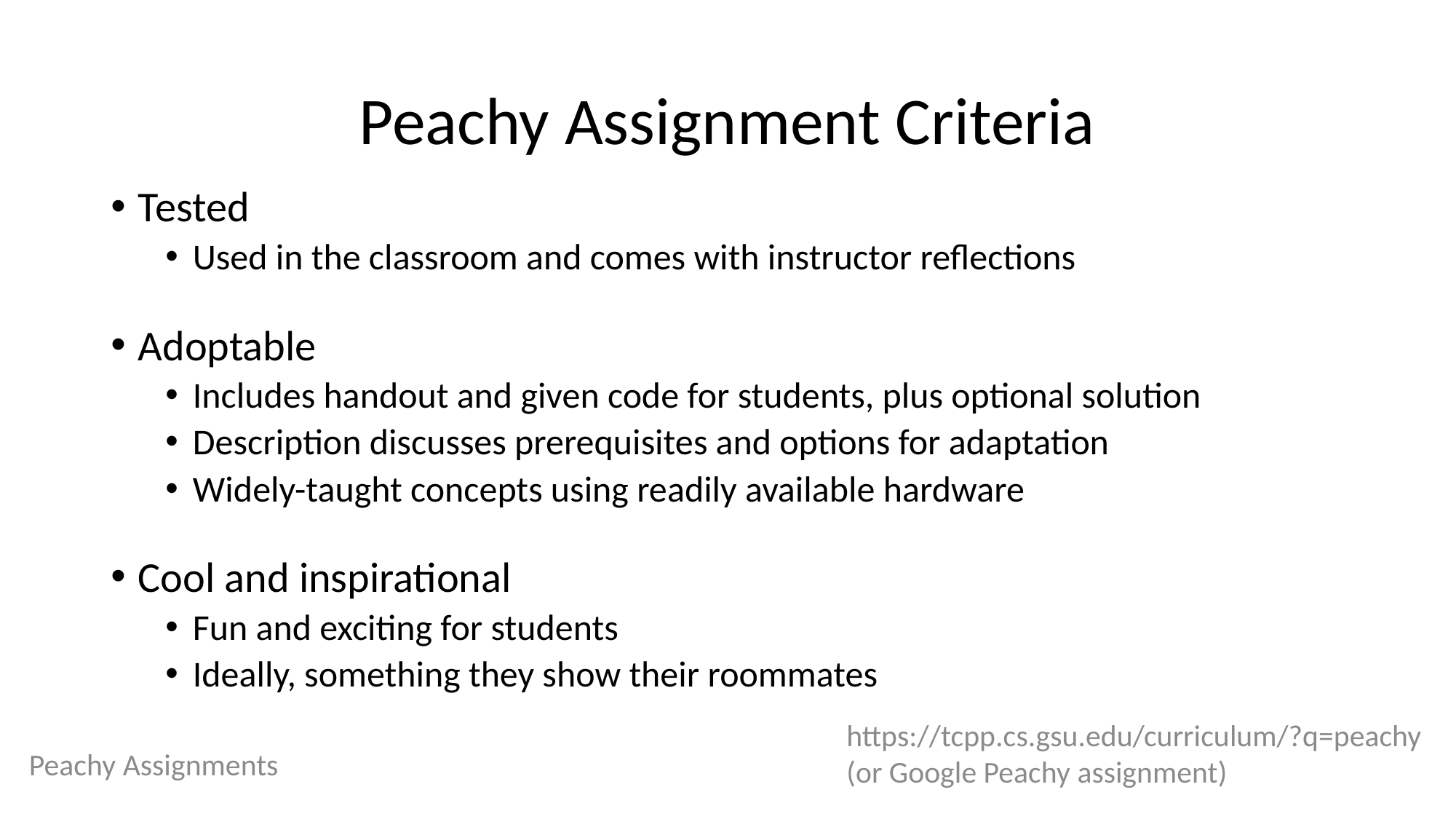

# Peachy Assignment Criteria
Tested
Used in the classroom and comes with instructor reflections
Adoptable
Includes handout and given code for students, plus optional solution
Description discusses prerequisites and options for adaptation
Widely-taught concepts using readily available hardware
Cool and inspirational
Fun and exciting for students
Ideally, something they show their roommates

https://tcpp.cs.gsu.edu/curriculum/?q=peachy
(or Google Peachy assignment)

Peachy Assignments